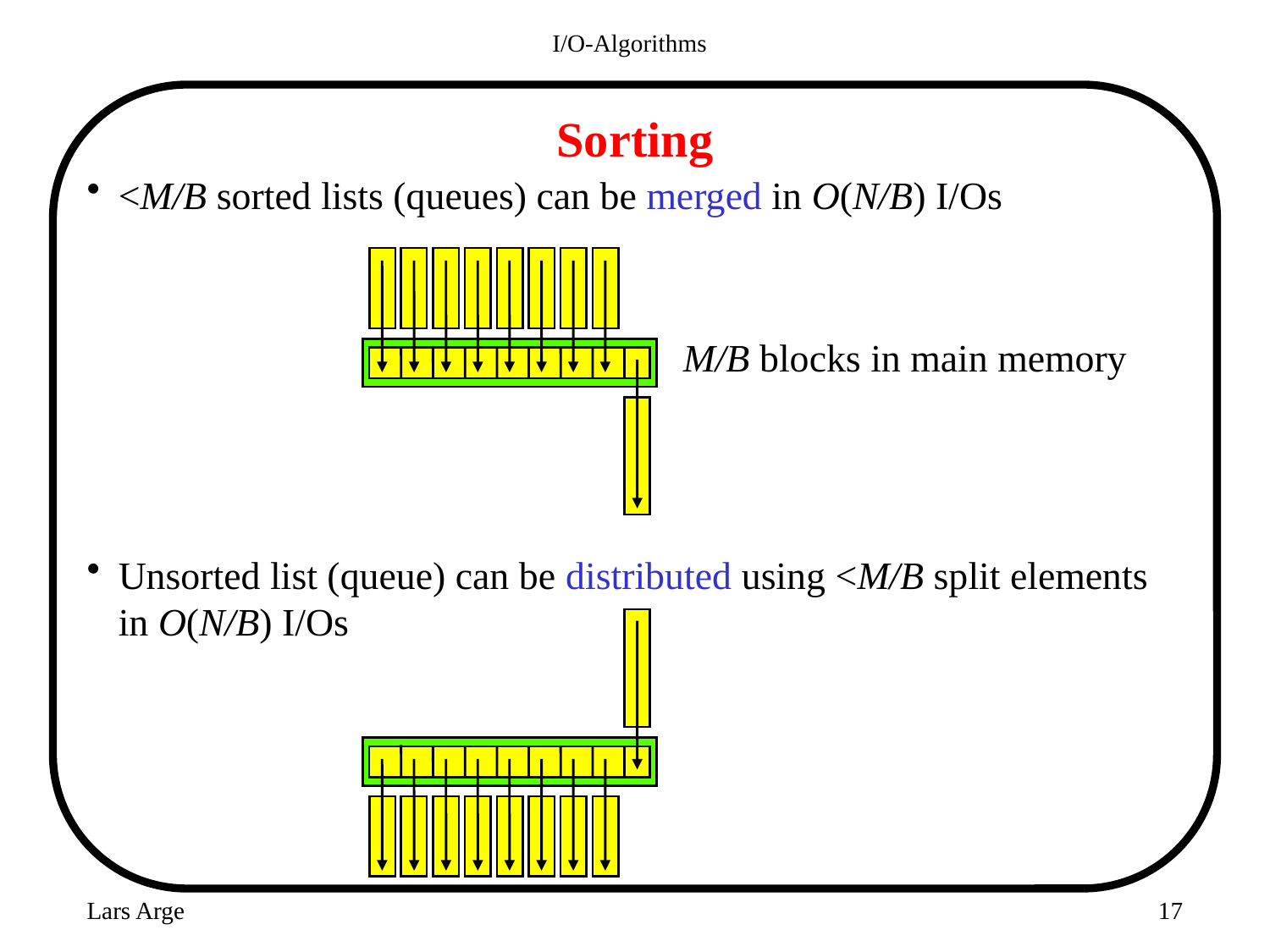

I/O-Algorithms
# Sorting
<M/B sorted lists (queues) can be merged in O(N/B) I/Os

	                                                          M/B blocks in main memory

Unsorted list (queue) can be distributed using <M/B split elements in O(N/B) I/Os

Lars Arge
17